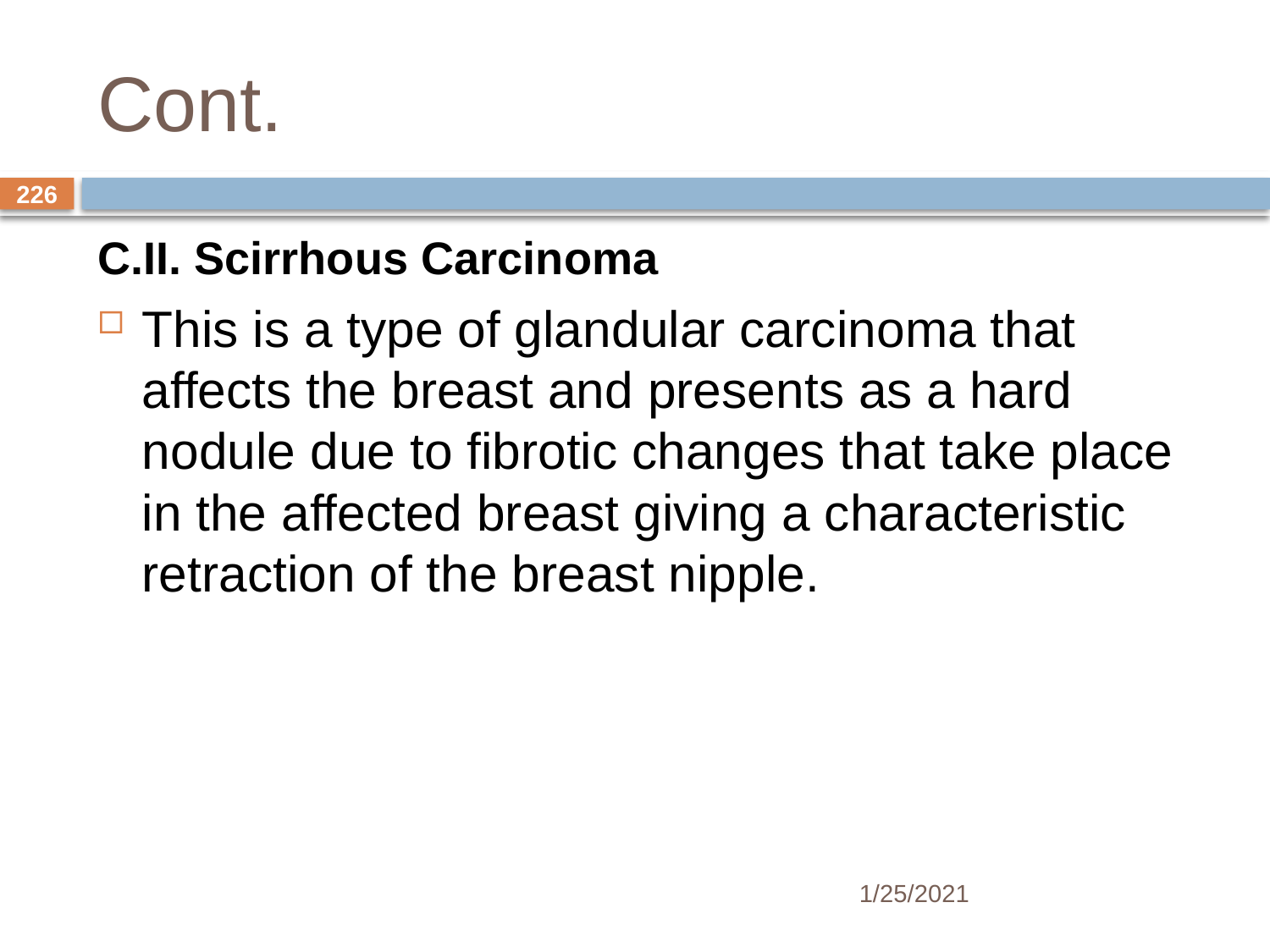

# Cont.
226
C.II. Scirrhous Carcinoma
This is a type of glandular carcinoma that affects the breast and presents as a hard nodule due to fibrotic changes that take place in the affected breast giving a characteristic retraction of the breast nipple.

1/25/2021